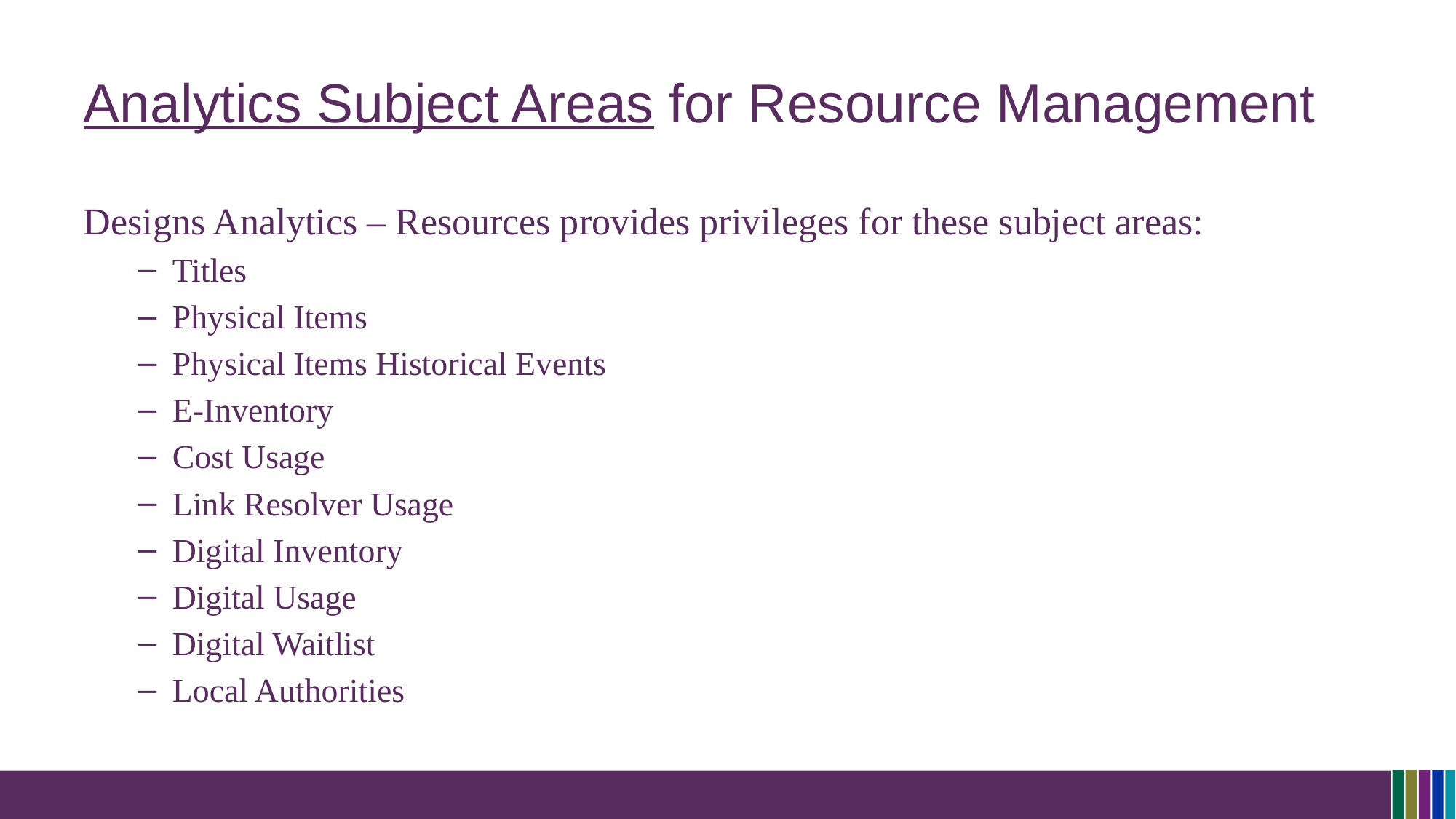

# Analytics Subject Areas for Resource Management
Designs Analytics – Resources provides privileges for these subject areas:
Titles
Physical Items
Physical Items Historical Events
E-Inventory
Cost Usage
Link Resolver Usage
Digital Inventory
Digital Usage
Digital Waitlist
Local Authorities